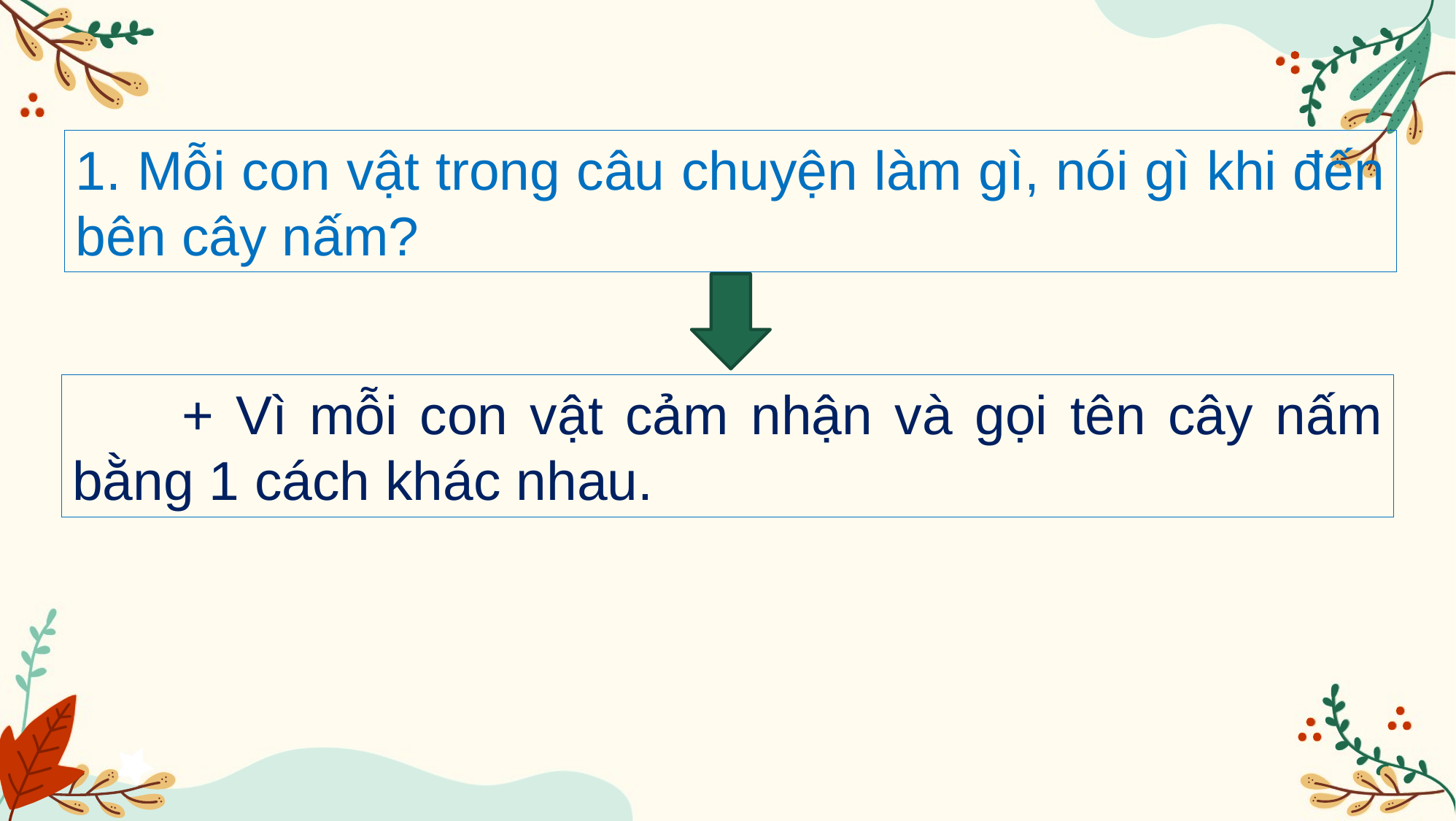

1. Mỗi con vật trong câu chuyện làm gì, nói gì khi đến bên cây nấm?

	+ Vì mỗi con vật cảm nhận và gọi tên cây nấm bằng 1 cách khác nhau.